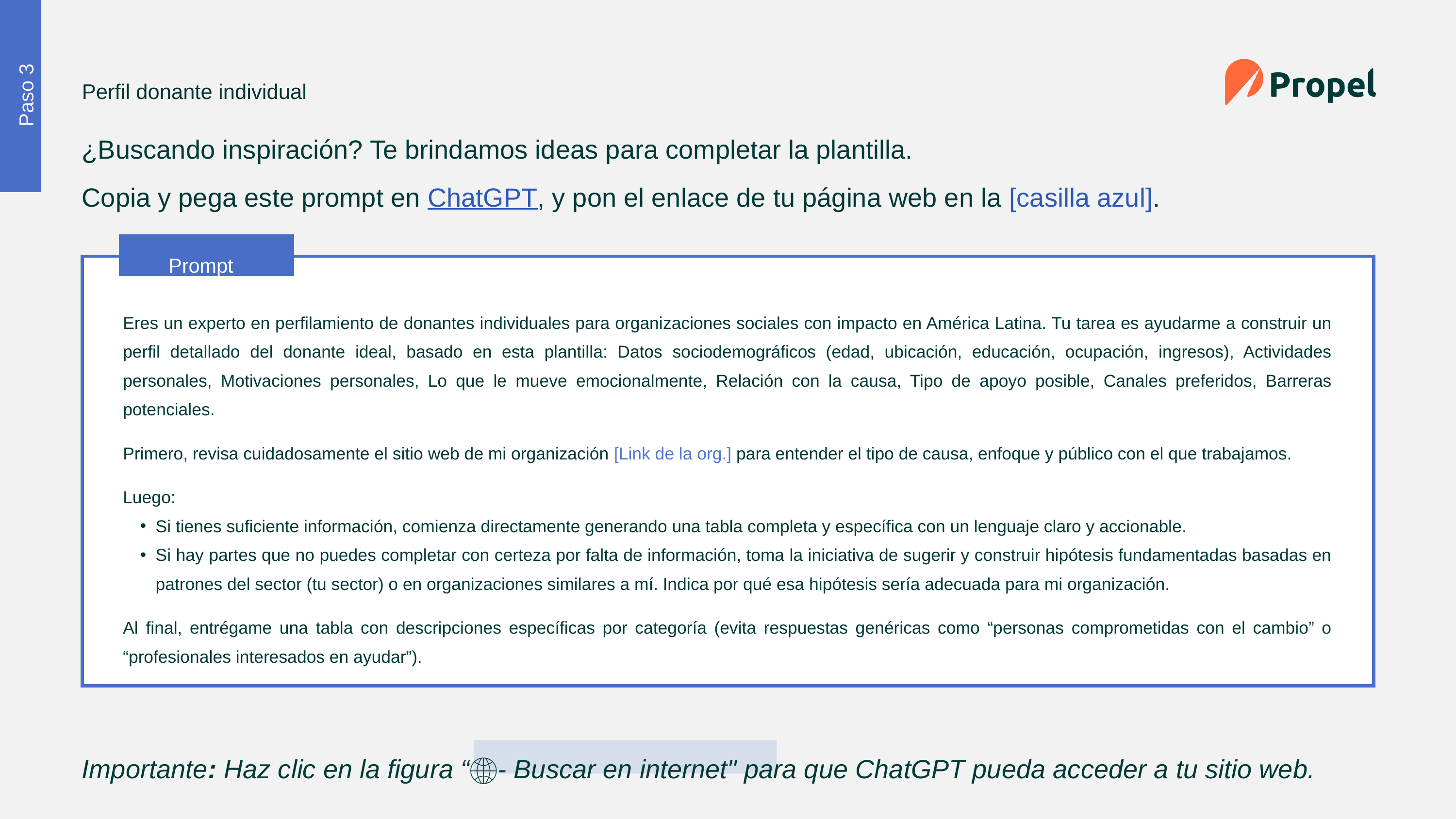

Perfil donante individual
Paso 3
¿Buscando inspiración? Te brindamos ideas para completar la plantilla.
Copia y pega este prompt en ChatGPT, y pon el enlace de tu página web en la [casilla azul].

Prompt
Eres un experto en perfilamiento de donantes individuales para organizaciones sociales con impacto en América Latina. Tu tarea es ayudarme a construir un perfil detallado del donante ideal, basado en esta plantilla: Datos sociodemográficos (edad, ubicación, educación, ocupación, ingresos), Actividades personales, Motivaciones personales, Lo que le mueve emocionalmente, Relación con la causa, Tipo de apoyo posible, Canales preferidos, Barreras potenciales.

Primero, revisa cuidadosamente el sitio web de mi organización [Link de la org.] para entender el tipo de causa, enfoque y público con el que trabajamos.

Luego:
Si tienes suficiente información, comienza directamente generando una tabla completa y específica con un lenguaje claro y accionable.
Si hay partes que no puedes completar con certeza por falta de información, toma la iniciativa de sugerir y construir hipótesis fundamentadas basadas en patrones del sector (tu sector) o en organizaciones similares a mí. Indica por qué esa hipótesis sería adecuada para mi organización.

Al final, entrégame una tabla con descripciones específicas por categoría (evita respuestas genéricas como “personas comprometidas con el cambio” o “profesionales interesados en ayudar”).

Importante: Haz clic en la figura “🌐- Buscar en internet" para que ChatGPT pueda acceder a tu sitio web.